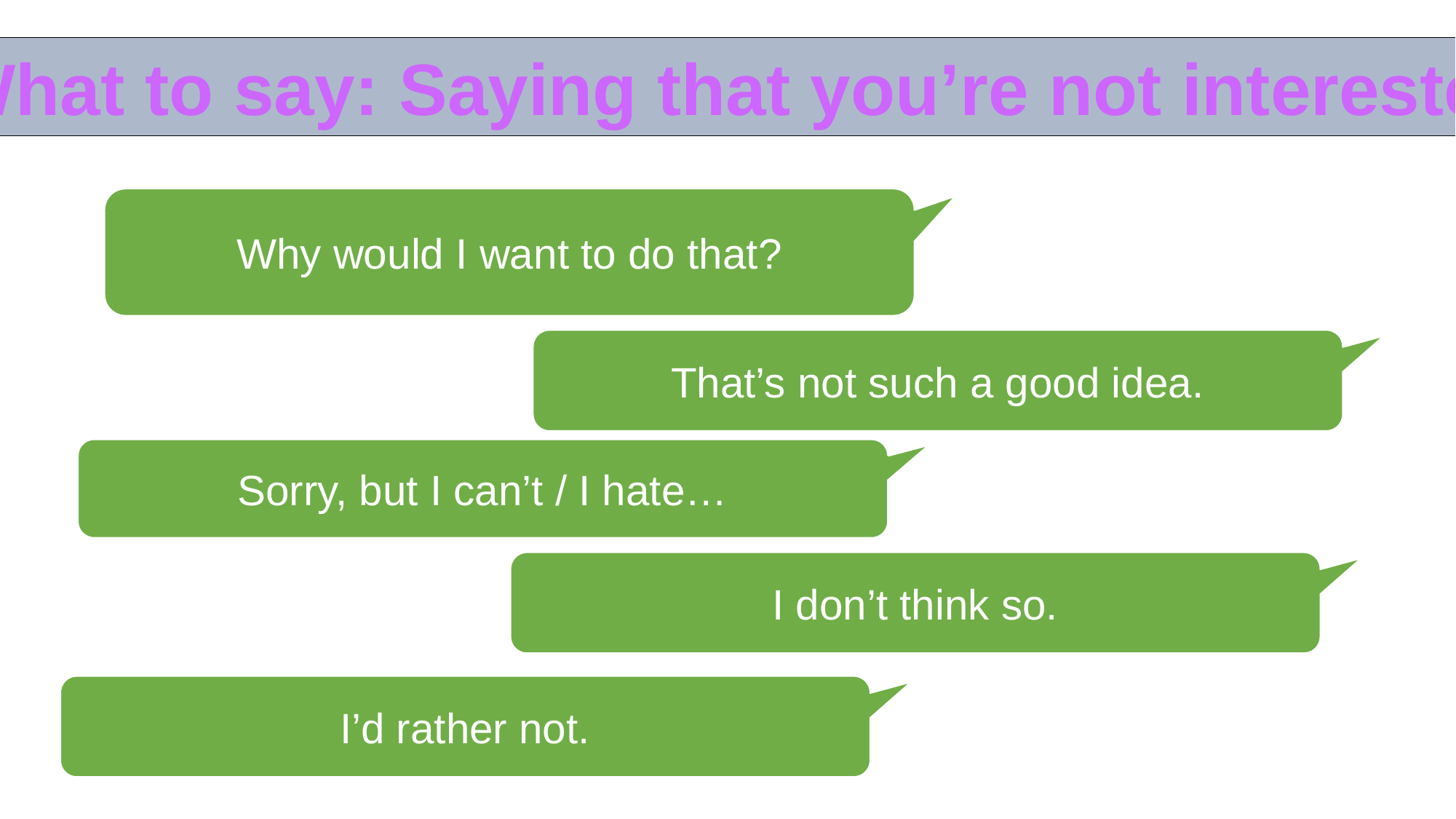

What to say: Saying that you’re not interested
Why would I want to do that?
That’s not such a good idea.
Sorry, but I can’t / I hate…
I don’t think so.
I’d rather not.